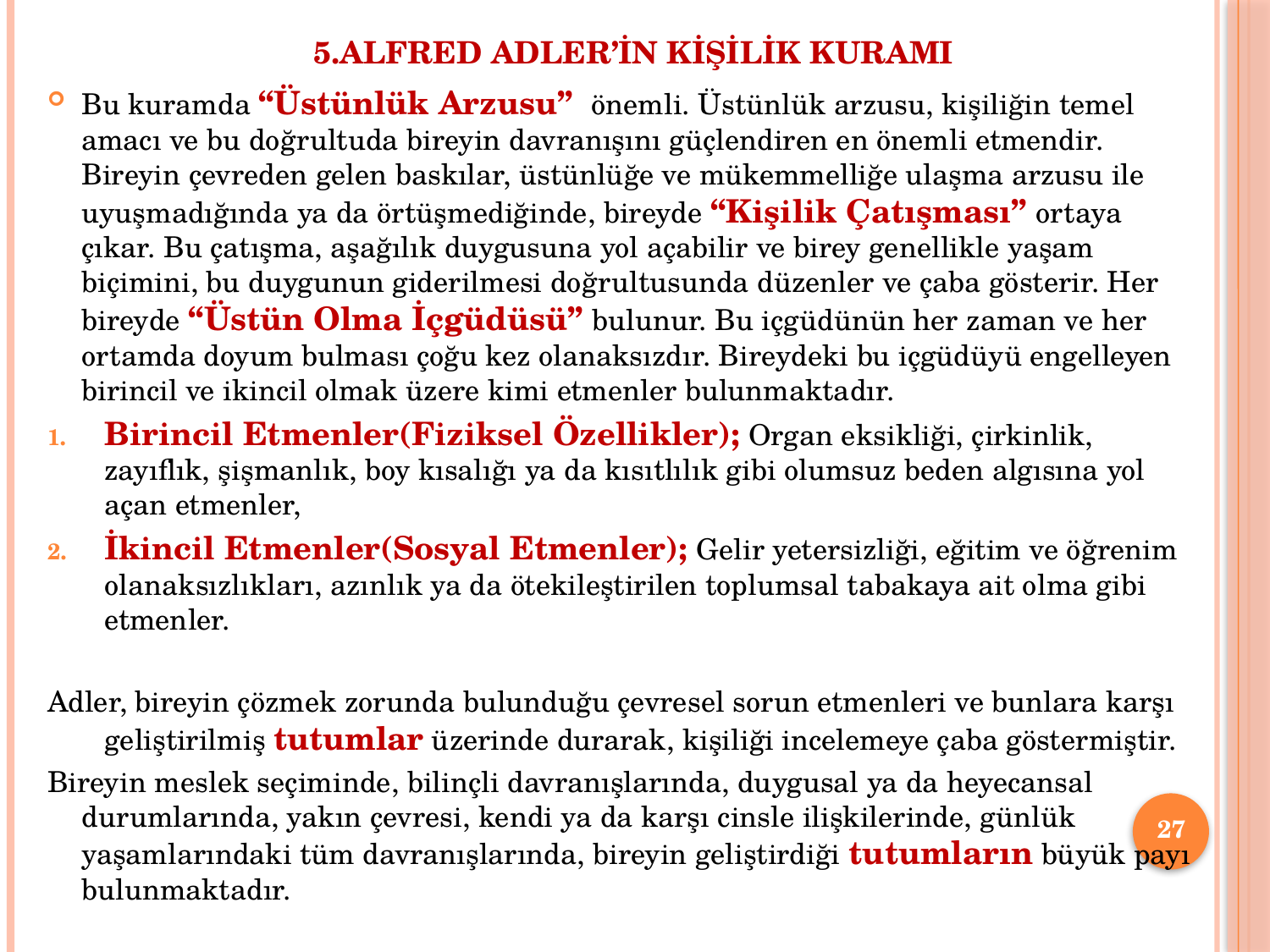

# 5.Alfred Adler’in Kişilik Kuramı
Bu kuramda “Üstünlük Arzusu”  önemli. Üstünlük arzusu, kişiliğin temel amacı ve bu doğrultuda bireyin davranışını güçlendiren en önemli etmendir. Bireyin çevreden gelen baskılar, üstünlüğe ve mükemmelliğe ulaşma arzusu ile uyuşmadığında ya da örtüşmediğinde, bireyde “Kişilik Çatışması” ortaya çıkar. Bu çatışma, aşağılık duygusuna yol açabilir ve birey genellikle yaşam biçimini, bu duygunun giderilmesi doğrultusunda düzenler ve çaba gösterir. Her bireyde “Üstün Olma İçgüdüsü” bulunur. Bu içgüdünün her zaman ve her ortamda doyum bulması çoğu kez olanaksızdır. Bireydeki bu içgüdüyü engelleyen birincil ve ikincil olmak üzere kimi etmenler bulunmaktadır.
Birincil Etmenler(Fiziksel Özellikler); Organ eksikliği, çirkinlik, zayıflık, şişmanlık, boy kısalığı ya da kısıtlılık gibi olumsuz beden algısına yol açan etmenler,
İkincil Etmenler(Sosyal Etmenler); Gelir yetersizliği, eğitim ve öğrenim olanaksızlıkları, azınlık ya da ötekileştirilen toplumsal tabakaya ait olma gibi etmenler.

Adler, bireyin çözmek zorunda bulunduğu çevresel sorun etmenleri ve bunlara karşı geliştirilmiş tutumlar üzerinde durarak, kişiliği incelemeye çaba göstermiştir.
Bireyin meslek seçiminde, bilinçli davranışlarında, duygusal ya da heyecansal durumlarında, yakın çevresi, kendi ya da karşı cinsle ilişkilerinde, günlük yaşamlarındaki tüm davranışlarında, bireyin geliştirdiği tutumların büyük payı bulunmaktadır.

27